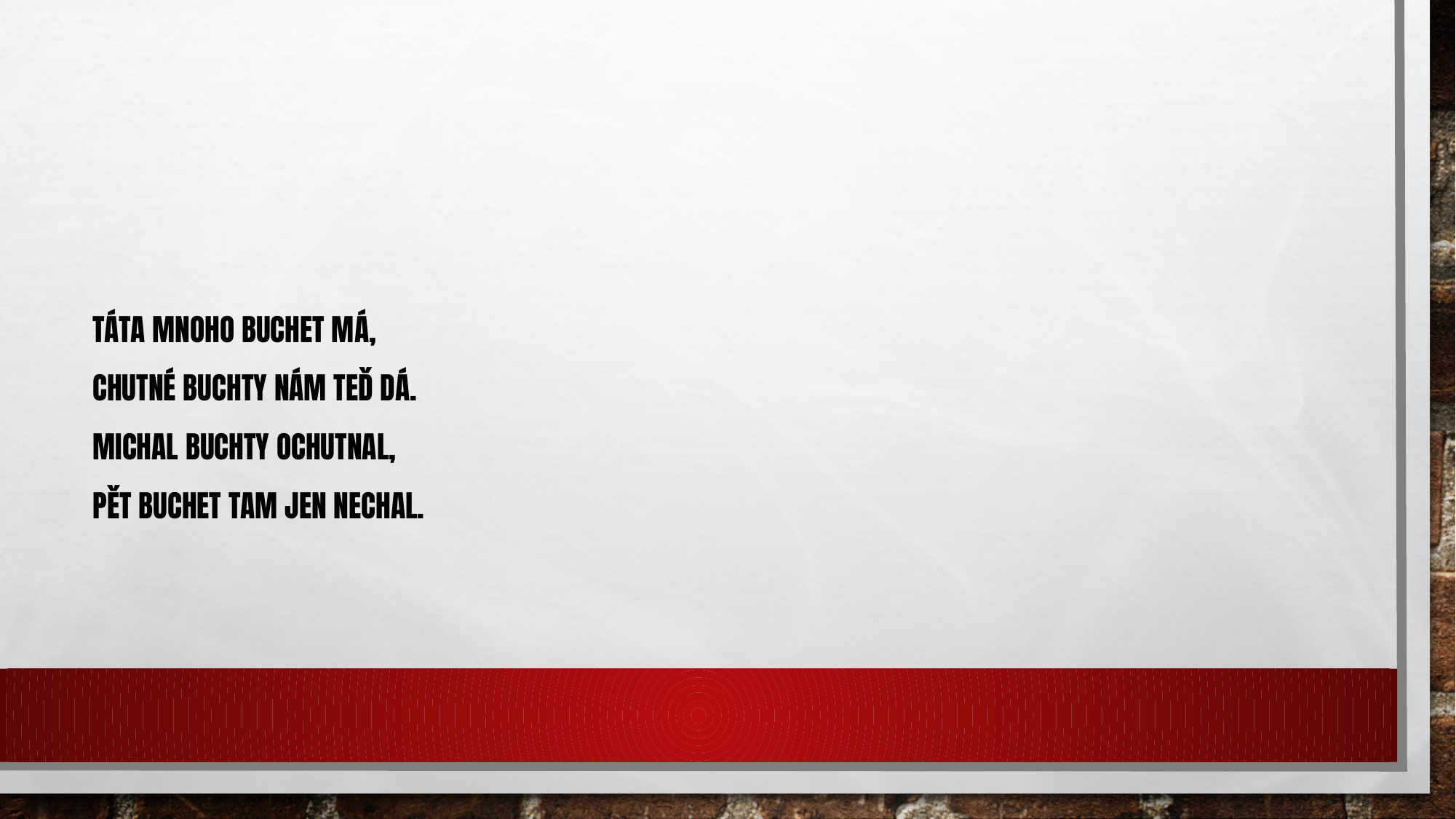

#
Táta mnoho buchet má,
Chutné buchty nám teď dá.
Michal buchty ochutnal,
Pět buchet tam jen nechal.